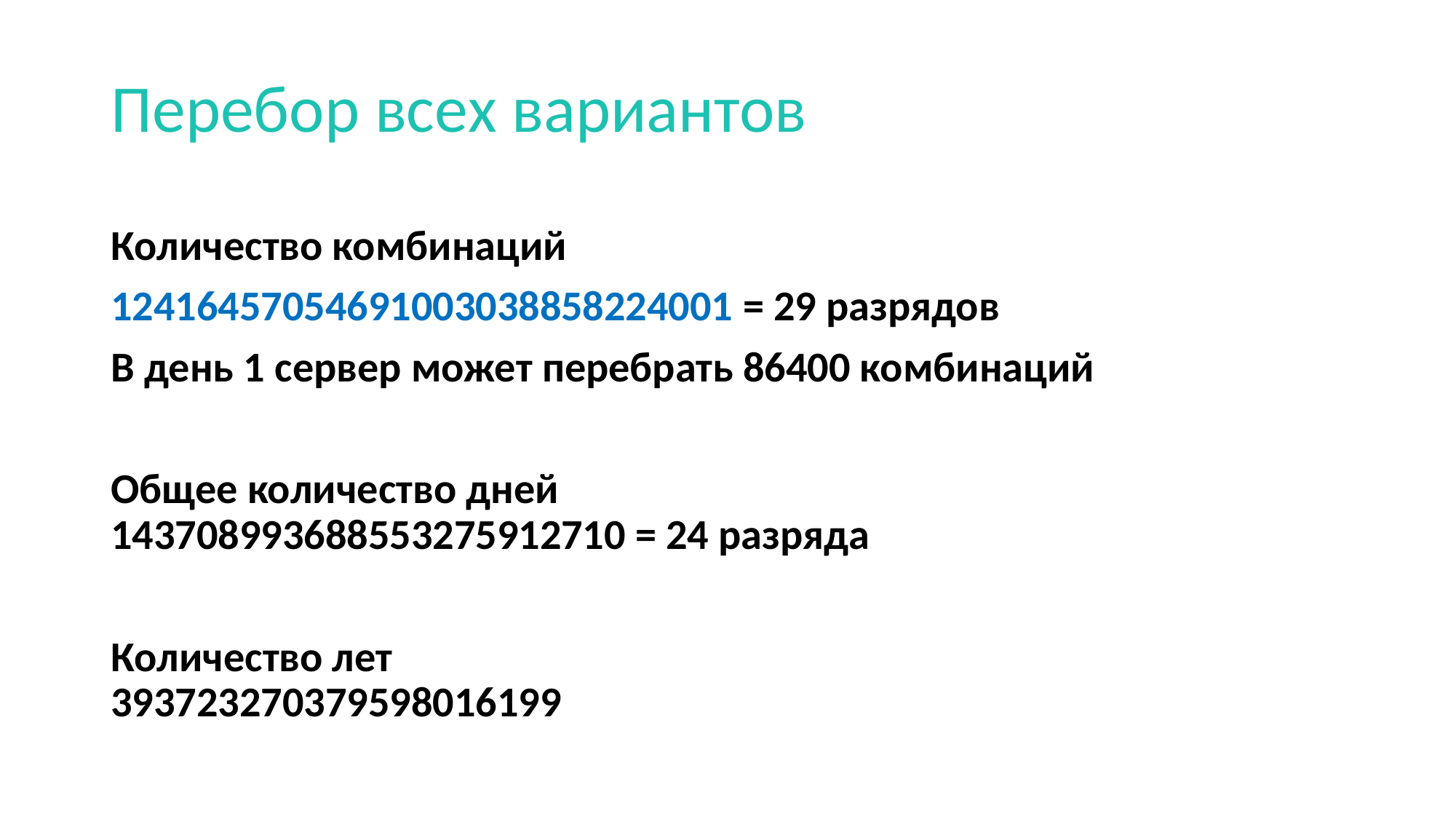

# Перебор всех вариантов
Количество комбинаций
12416457054691003038858224001 = 29 разрядов
В день 1 сервер может перебрать 86400 комбинаций

Общее количество дней
143708993688553275912710 = 24 разряда

Количество лет
393723270379598016199